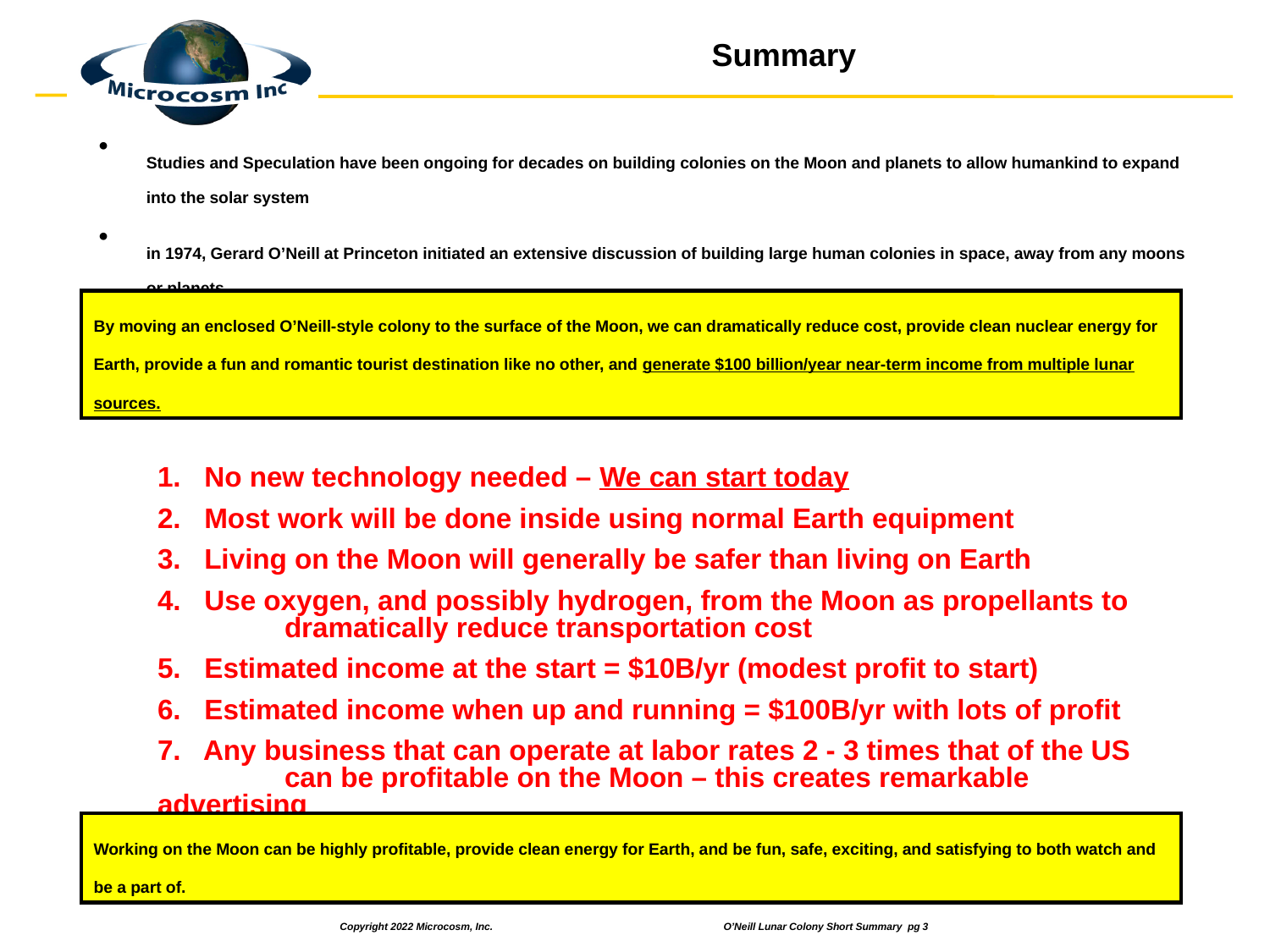

# Summary
Studies and Speculation have been ongoing for decades on building colonies on the Moon and planets to allow humankind to expand into the solar system
in 1974, Gerard O’Neill at Princeton initiated an extensive discussion of building large human colonies in space, away from any moons or planets

By moving an enclosed O’Neill-style colony to the surface of the Moon, we can dramatically reduce cost, provide clean nuclear energy for Earth, provide a fun and romantic tourist destination like no other, and generate $100 billion/year near-term income from multiple lunar sources.
1.   No new technology needed – We can start today
2.   Most work will be done inside using normal Earth equipment
3.   Living on the Moon will generally be safer than living on Earth
4.   Use oxygen, and possibly hydrogen, from the Moon as propellants to 	dramatically reduce transportation cost
5.   Estimated income at the start = $10B/yr (modest profit to start)
6.   Estimated income when up and running = $100B/yr with lots of profit
7.   Any business that can operate at labor rates 2 - 3 times that of the US 	can be profitable on the Moon – this creates remarkable advertising

Working on the Moon can be highly profitable, provide clean energy for Earth, and be fun, safe, exciting, and satisfying to both watch and be a part of.